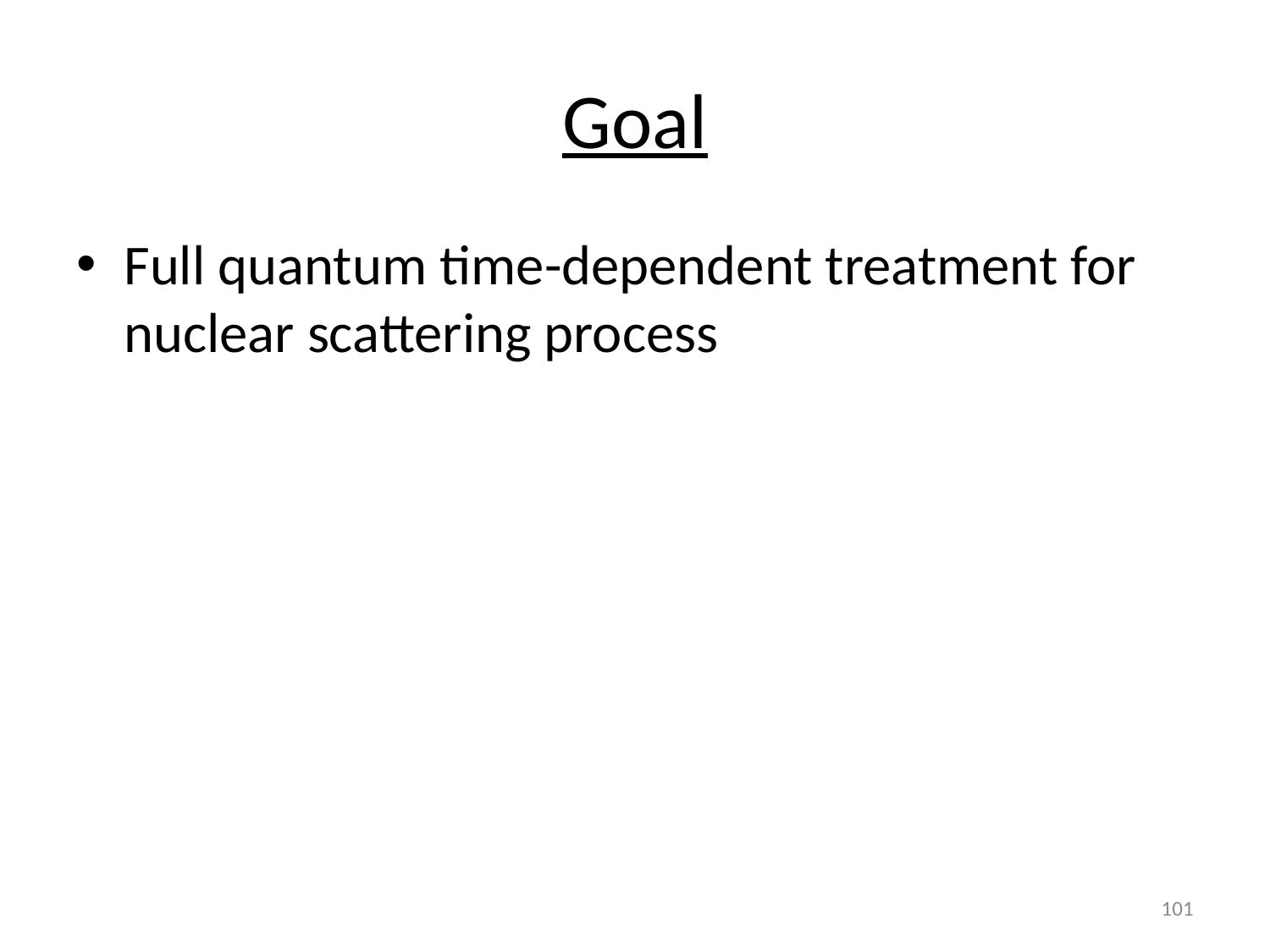

# Goal
Full quantum time-dependent treatment for nuclear scattering process

101